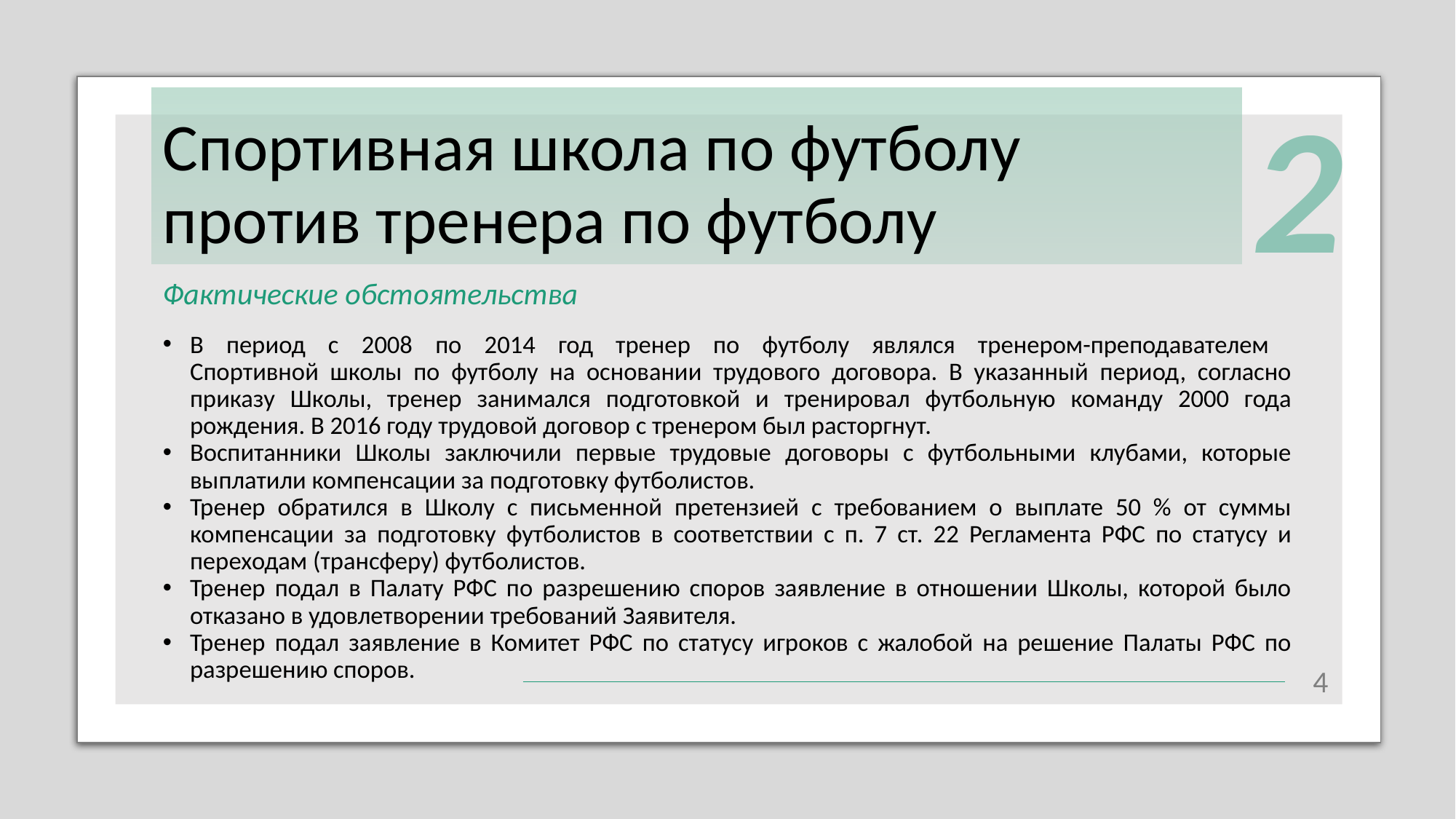

2

# Спортивная школа по футболу против тренера по футболу

Фактические обстоятельства
В период с 2008 по 2014 год тренер по футболу являлся тренером-преподавателем
Спортивной школы по футболу на основании трудового договора. В указанный период, согласно приказу Школы, тренер занимался подготовкой и тренировал футбольную команду 2000 года рождения. В 2016 году трудовой договор с тренером был расторгнут.
Воспитанники Школы заключили первые трудовые договоры с футбольными клубами, которые выплатили компенсации за подготовку футболистов.
Тренер обратился в Школу с письменной претензией с требованием о выплате 50 % от суммы компенсации за подготовку футболистов в соответствии с п. 7 ст. 22 Регламента РФС по статусу и переходам (трансферу) футболистов.
Тренер подал в Палату РФС по разрешению споров заявление в отношении Школы, которой было отказано в удовлетворении требований Заявителя.
Тренер подал заявление в Комитет РФС по статусу игроков с жалобой на решение Палаты РФС по разрешению споров.
4